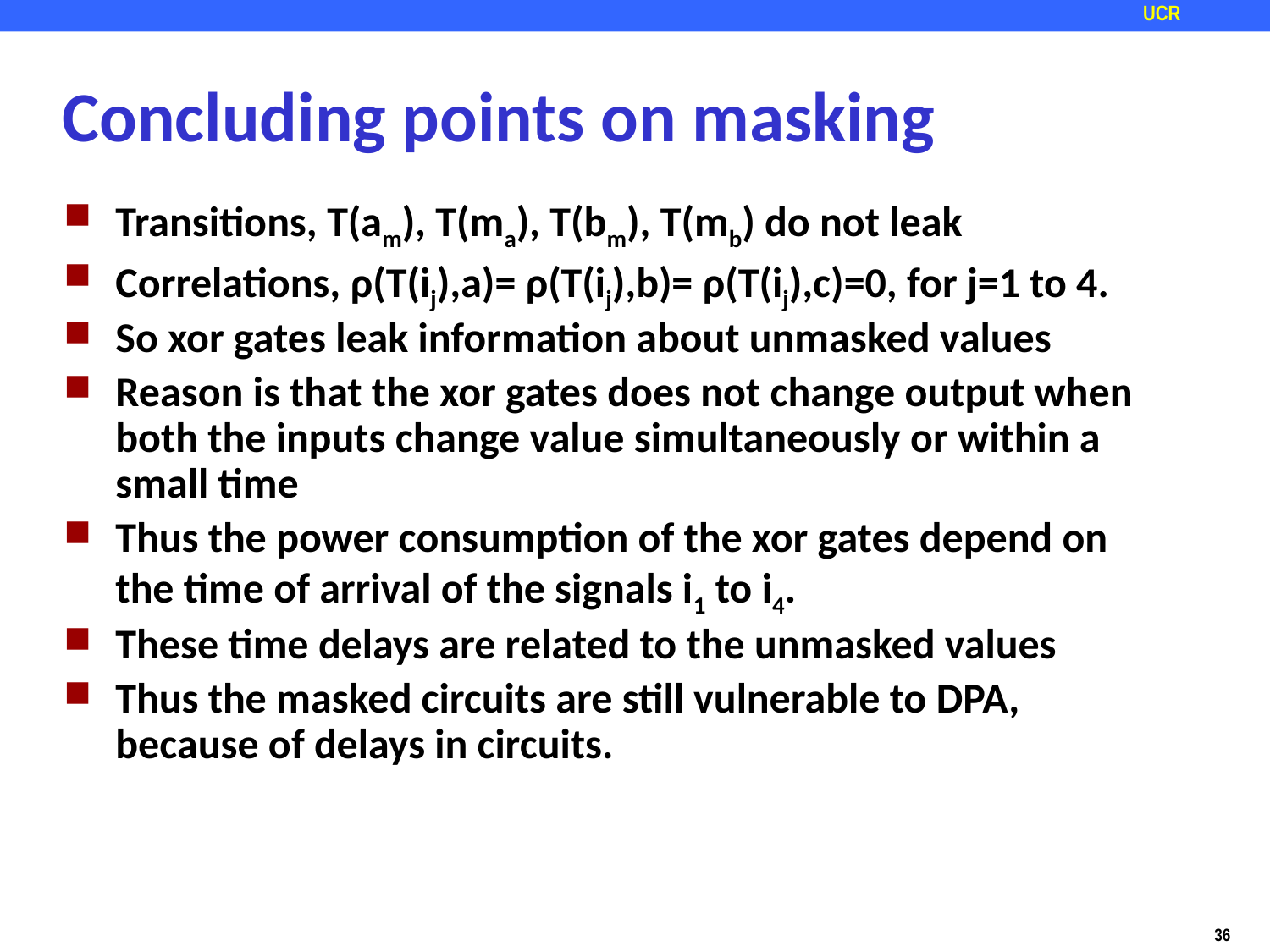

# Concluding points on masking
Transitions, T(am), T(ma), T(bm), T(mb) do not leak
Correlations, ρ(T(ij),a)= ρ(T(ij),b)= ρ(T(ij),c)=0, for j=1 to 4.
So xor gates leak information about unmasked values
Reason is that the xor gates does not change output when both the inputs change value simultaneously or within a small time
Thus the power consumption of the xor gates depend on the time of arrival of the signals i1 to i4.
These time delays are related to the unmasked values
Thus the masked circuits are still vulnerable to DPA, because of delays in circuits.